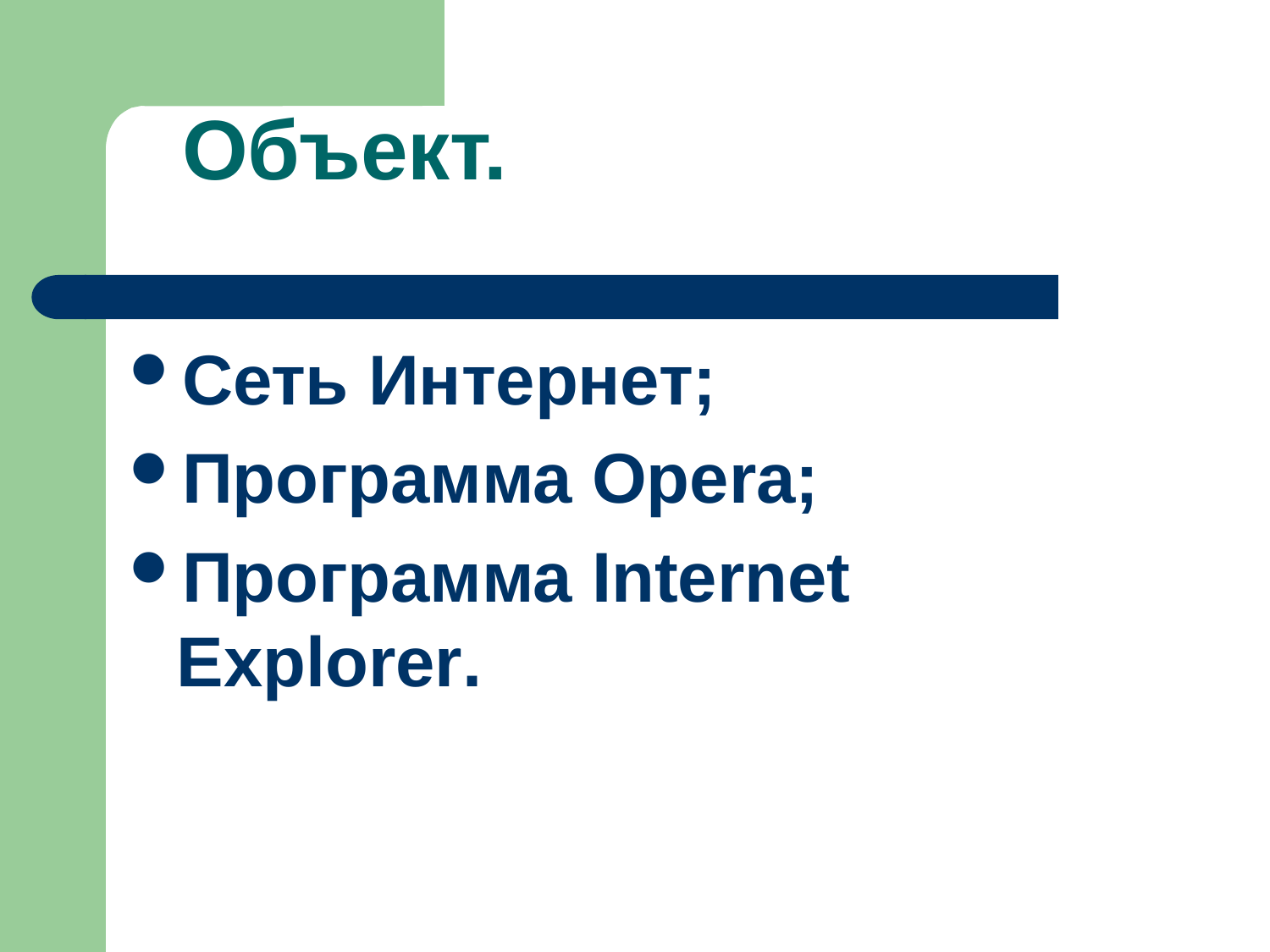

# Объект.
Сеть Интернет;
Программа Opera;
Программа Internet Explorer.